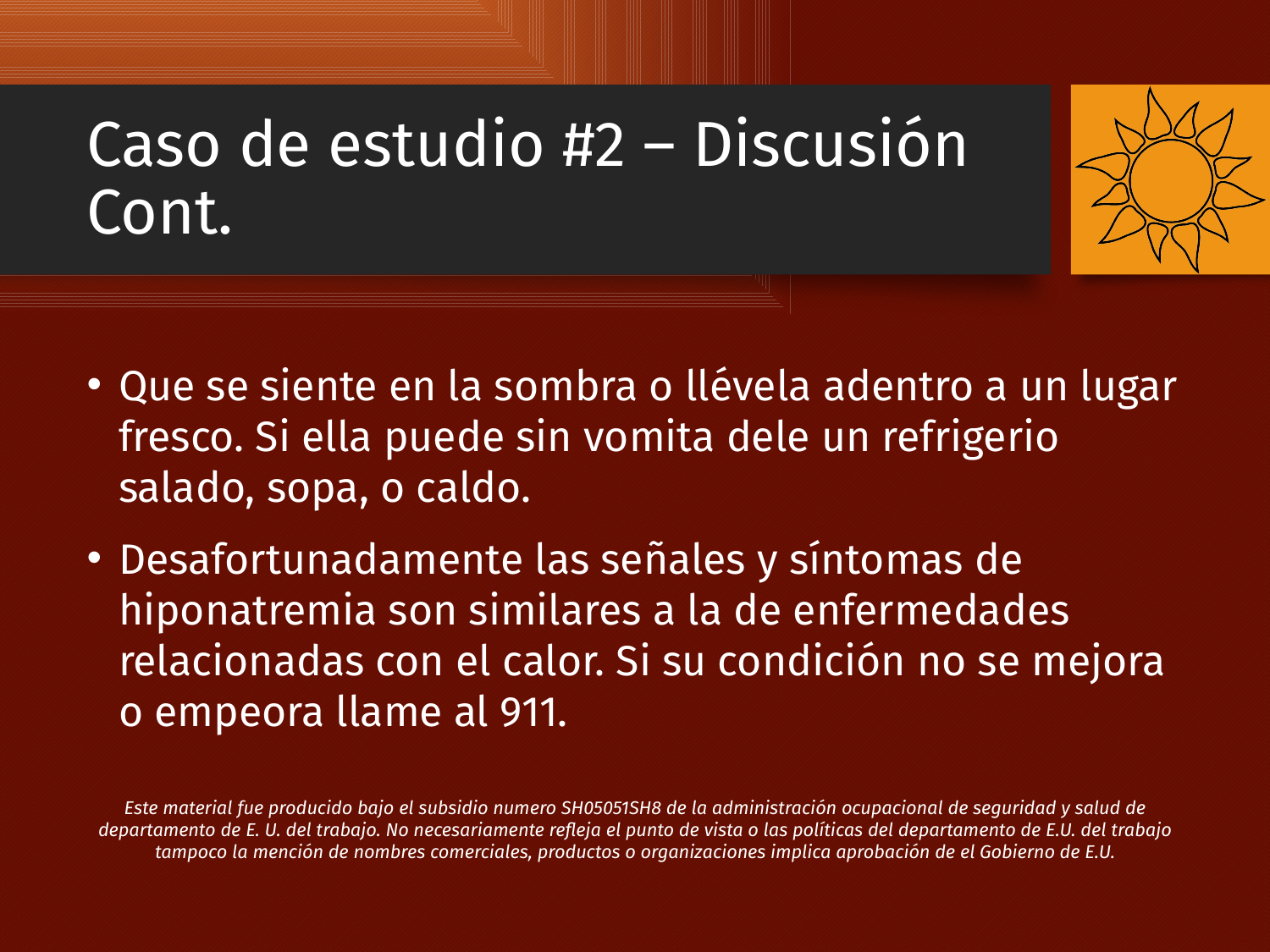

# Caso de estudio #2 – Discusión Cont.
Que se siente en la sombra o llévela adentro a un lugar fresco. Si ella puede sin vomita dele un refrigerio salado, sopa, o caldo.
Desafortunadamente las señales y síntomas de hiponatremia son similares a la de enfermedades relacionadas con el calor. Si su condición no se mejora o empeora llame al 911.
Este material fue producido bajo el subsidio numero SH05051SH8 de la administración ocupacional de seguridad y salud de departamento de E. U. del trabajo. No necesariamente refleja el punto de vista o las políticas del departamento de E.U. del trabajo tampoco la mención de nombres comerciales, productos o organizaciones implica aprobación de el Gobierno de E.U.